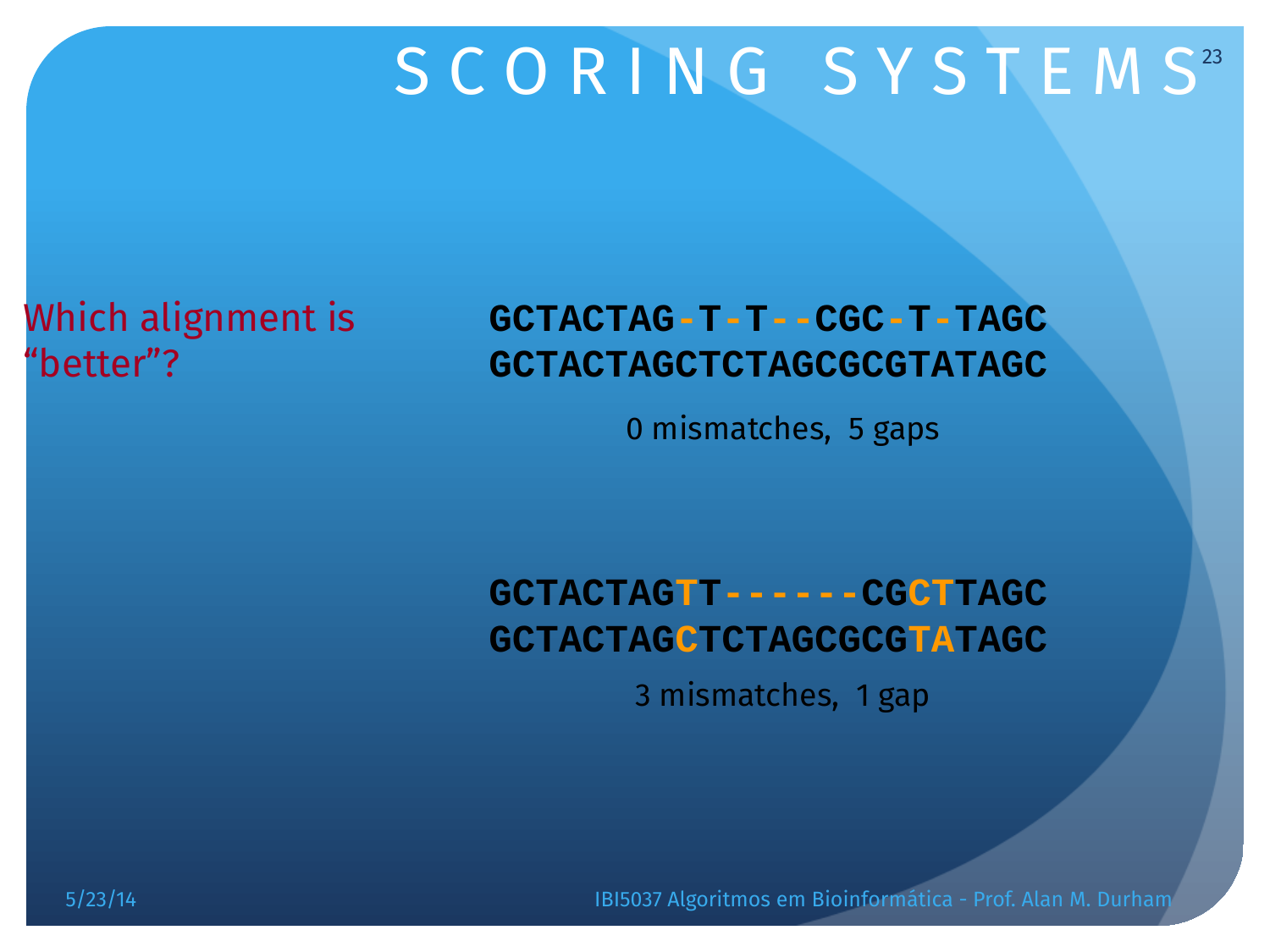

# S C O R I N G   S Y S T E M S
23
Which alignment is “better”?
GCTACTAG-T-T--CGC-T-TAGC
GCTACTAGCTCTAGCGCGTATAGC
0 mismatches,  5 gaps
GCTACTAGTT------CGCTTAGC
GCTACTAGCTCTAGCGCGTATAGC
3 mismatches,  1 gap
5/23/14
IBI5037 Algoritmos em Bioinformática - Prof. Alan M. Durham